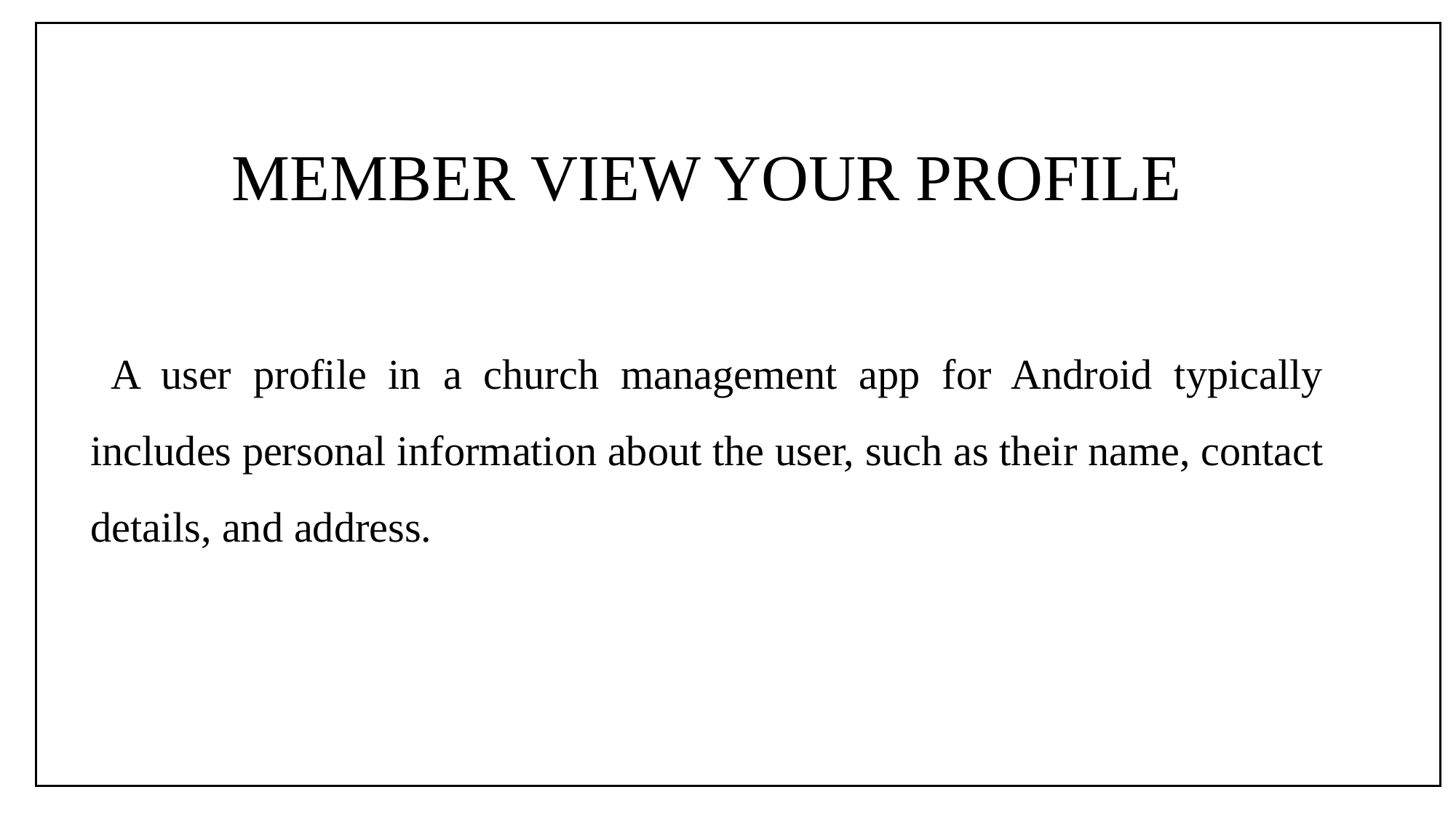

# MEMBER VIEW YOUR PROFILE
 A user profile in a church management app for Android typically includes personal information about the user, such as their name, contact details, and address.